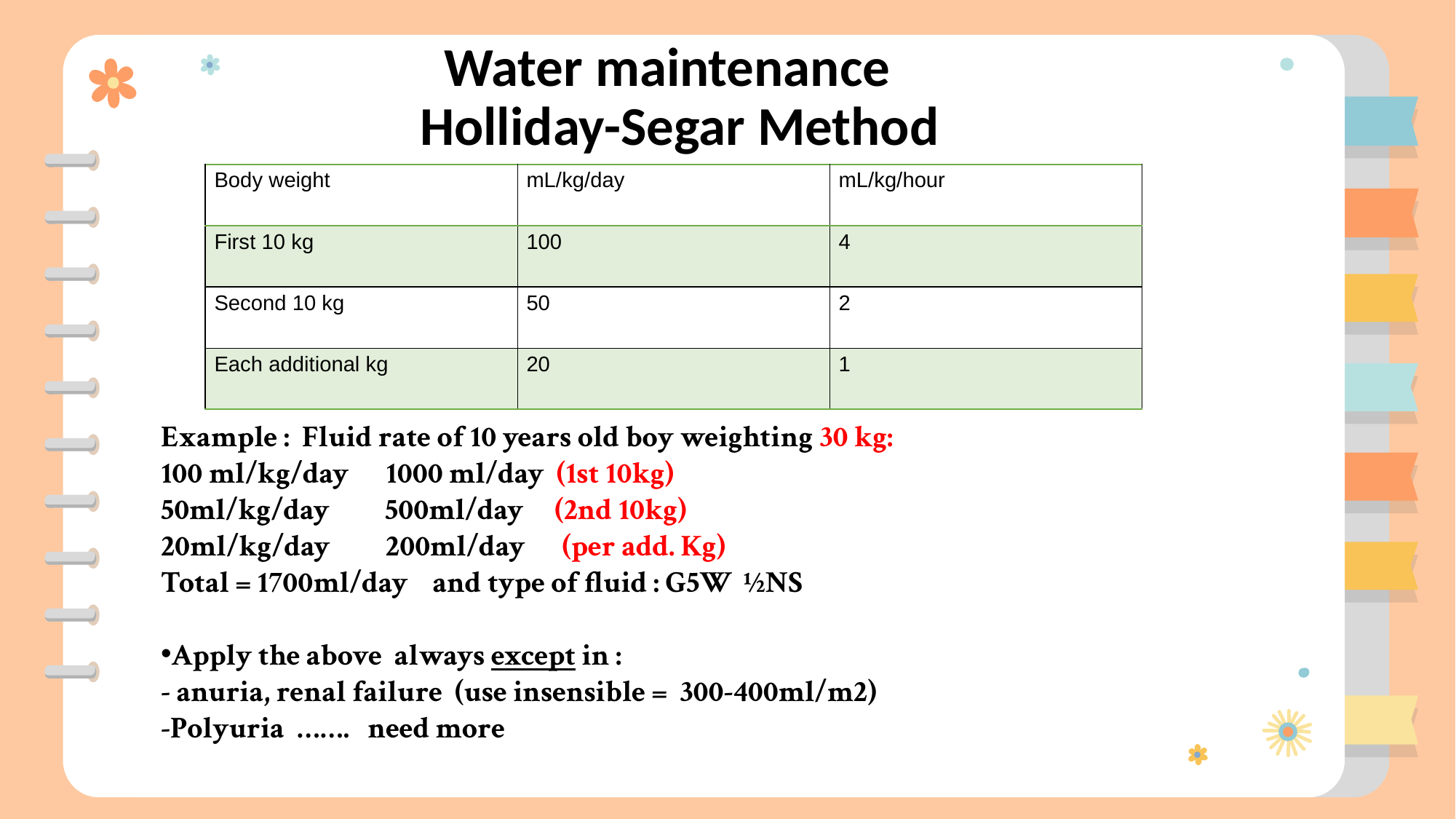

Water maintenance
 Holliday-Segar Method
| Body weight | mL/kg/day | mL/kg/hour |
| --- | --- | --- |
| First 10 kg | 100 | 4 |
| Second 10 kg | 50 | 2 |
| Each additional kg | 20 | 1 |
Example :  Fluid rate of 10 years old boy weighting 30 kg:
100 ml/kg/day      1000 ml/day  (1st 10kg)
50ml/kg/day         500ml/day     (2nd 10kg)
20ml/kg/day         200ml/day      (per add. Kg)
Total = 1700ml/day    and type of fluid : G5W  ½NS

Apply the above  always except in :
- anuria, renal failure  (use insensible =  300-400ml/m2)
-Polyuria  …….   need more